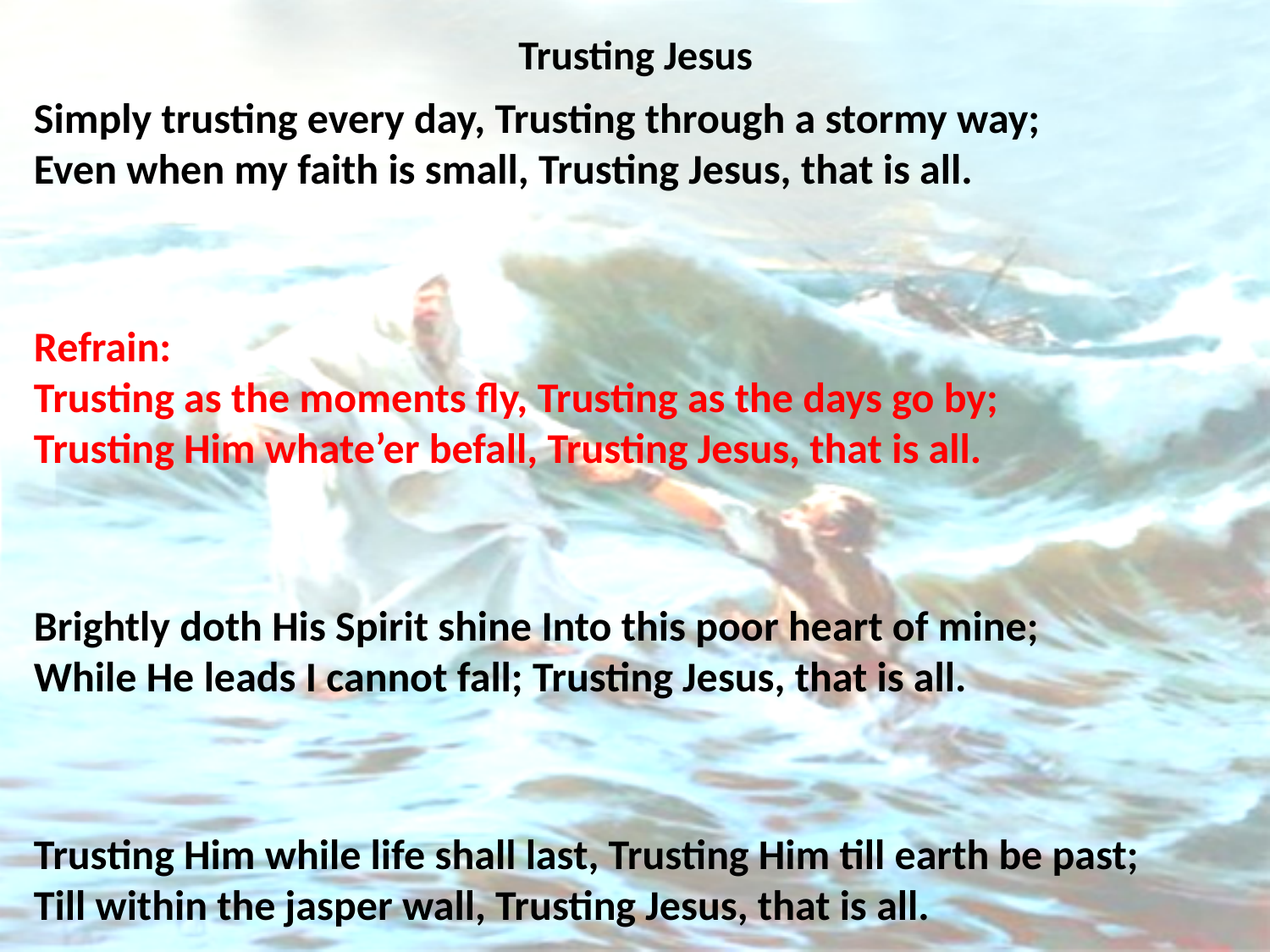

# Trusting Jesus
Simply trusting every day, Trusting through a stormy way;
Even when my faith is small, Trusting Jesus, that is all.

Refrain:
Trusting as the moments fly, Trusting as the days go by;
Trusting Him whate’er befall, Trusting Jesus, that is all.

Brightly doth His Spirit shine Into this poor heart of mine;
While He leads I cannot fall; Trusting Jesus, that is all.

Trusting Him while life shall last, Trusting Him till earth be past;
Till within the jasper wall, Trusting Jesus, that is all.